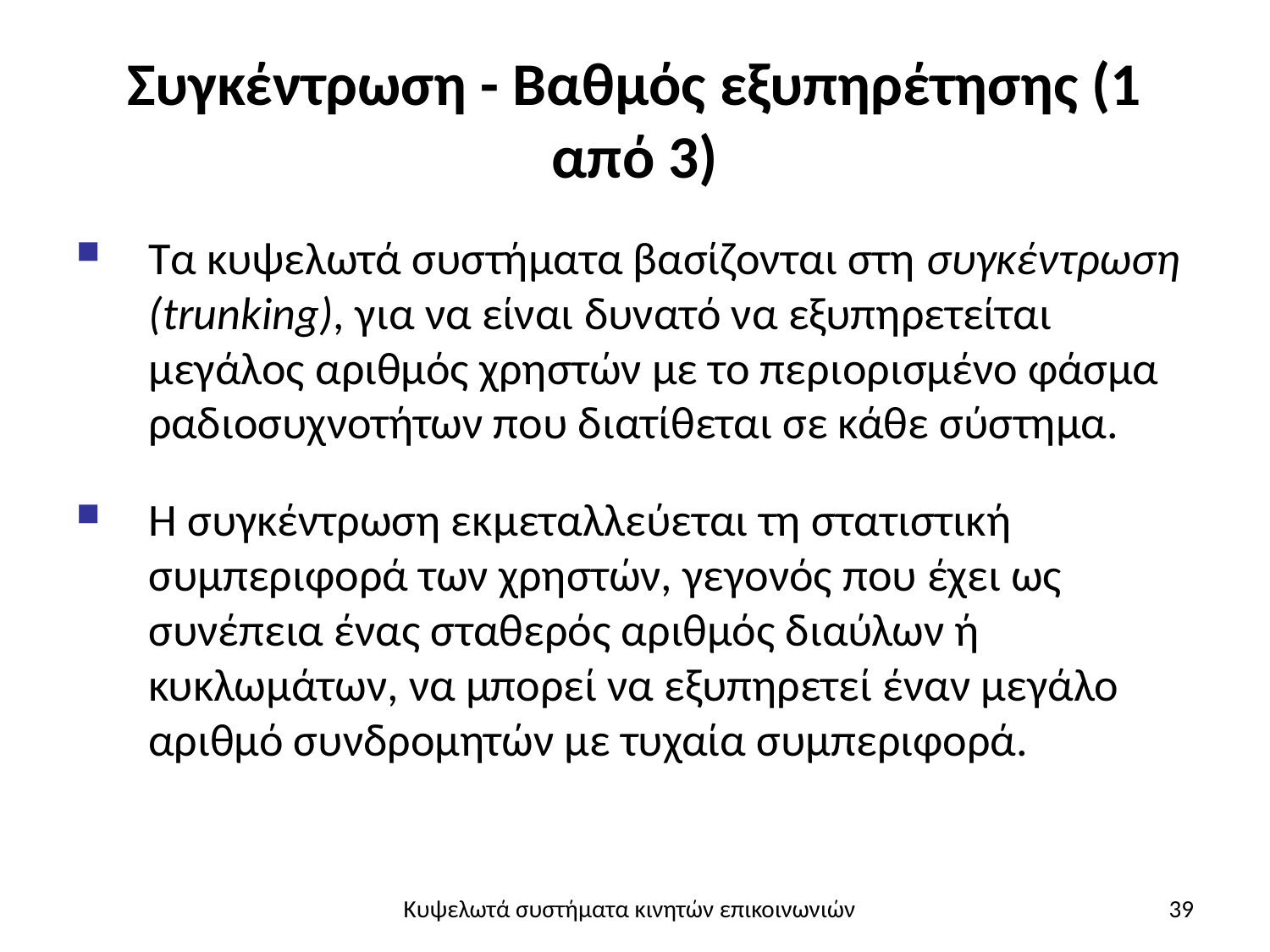

# Συγκέντρωση - Βαθμός εξυπηρέτησης (1 από 3)
Τα κυψελωτά συστήματα βασίζονται στη συγκέντρωση (trunking), για να είναι δυνατό να εξυπηρετείται μεγάλος αριθμός χρηστών με το περιορισμένο φάσμα ραδιοσυχνοτήτων που διατίθεται σε κάθε σύστημα.
Η συγκέντρωση εκμεταλλεύεται τη στατιστική συμπεριφορά των χρηστών, γεγονός που έχει ως συνέπεια ένας σταθερός αριθμός διαύλων ή κυκλωμάτων, να μπορεί να εξυπηρετεί έναν μεγάλο αριθμό συνδρομητών με τυχαία συμπεριφορά.

Κυψελωτά συστήματα κινητών επικοινωνιών
39